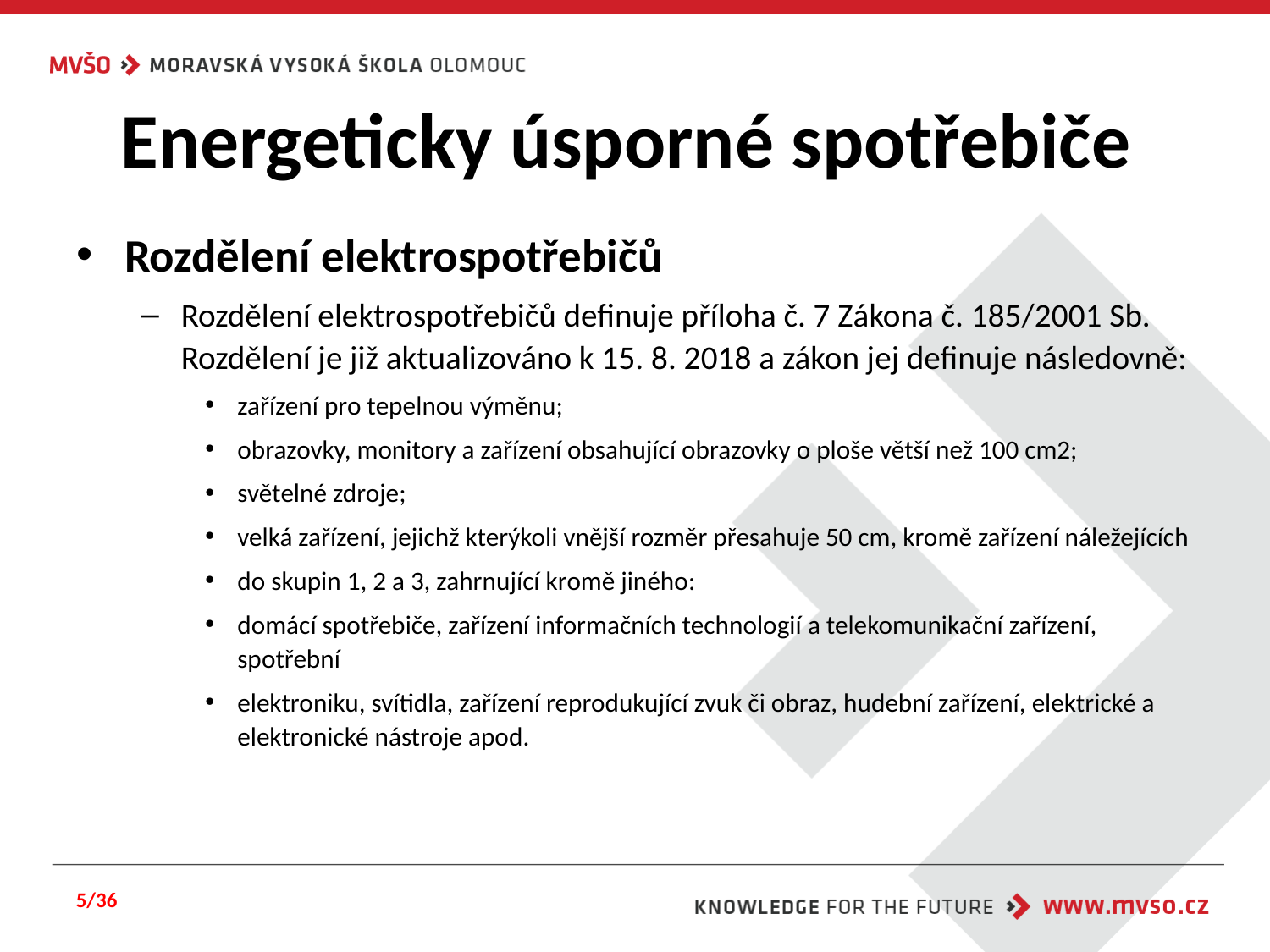

# Energeticky úsporné spotřebiče
Rozdělení elektrospotřebičů
Rozdělení elektrospotřebičů definuje příloha č. 7 Zákona č. 185/2001 Sb. Rozdělení je již aktualizováno k 15. 8. 2018 a zákon jej definuje následovně:
zařízení pro tepelnou výměnu;
obrazovky, monitory a zařízení obsahující obrazovky o ploše větší než 100 cm2;
světelné zdroje;
velká zařízení, jejichž kterýkoli vnější rozměr přesahuje 50 cm, kromě zařízení náležejících
do skupin 1, 2 a 3, zahrnující kromě jiného:
domácí spotřebiče, zařízení informačních technologií a telekomunikační zařízení, spotřební
elektroniku, svítidla, zařízení reprodukující zvuk či obraz, hudební zařízení, elektrické a elektronické nástroje apod.
5/36